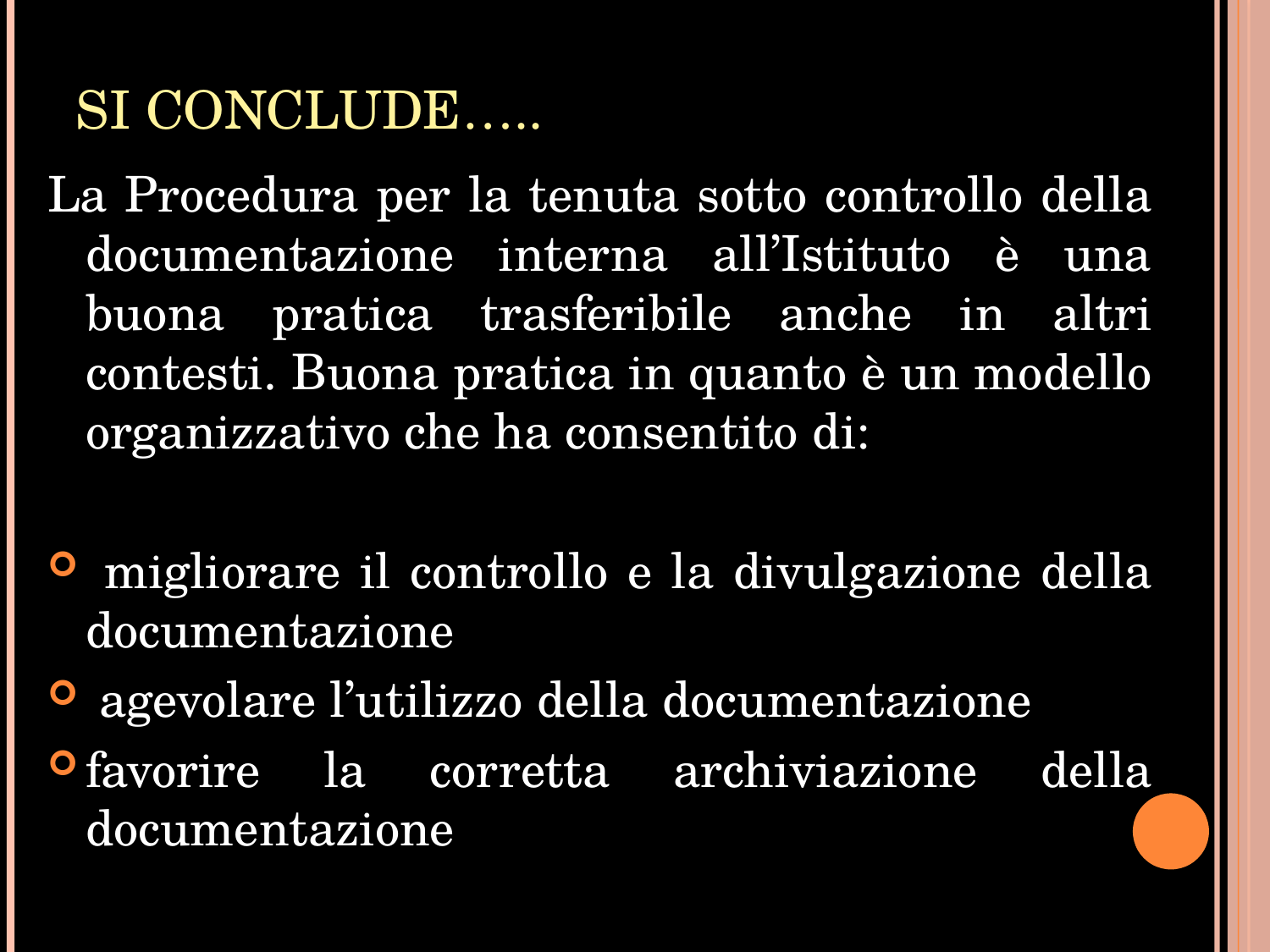

# Si conclude…..
La Procedura per la tenuta sotto controllo della documentazione interna all’Istituto è una buona pratica trasferibile anche in altri contesti. Buona pratica in quanto è un modello organizzativo che ha consentito di:

 migliorare il controllo e la divulgazione della documentazione
 agevolare l’utilizzo della documentazione
favorire la corretta archiviazione della documentazione